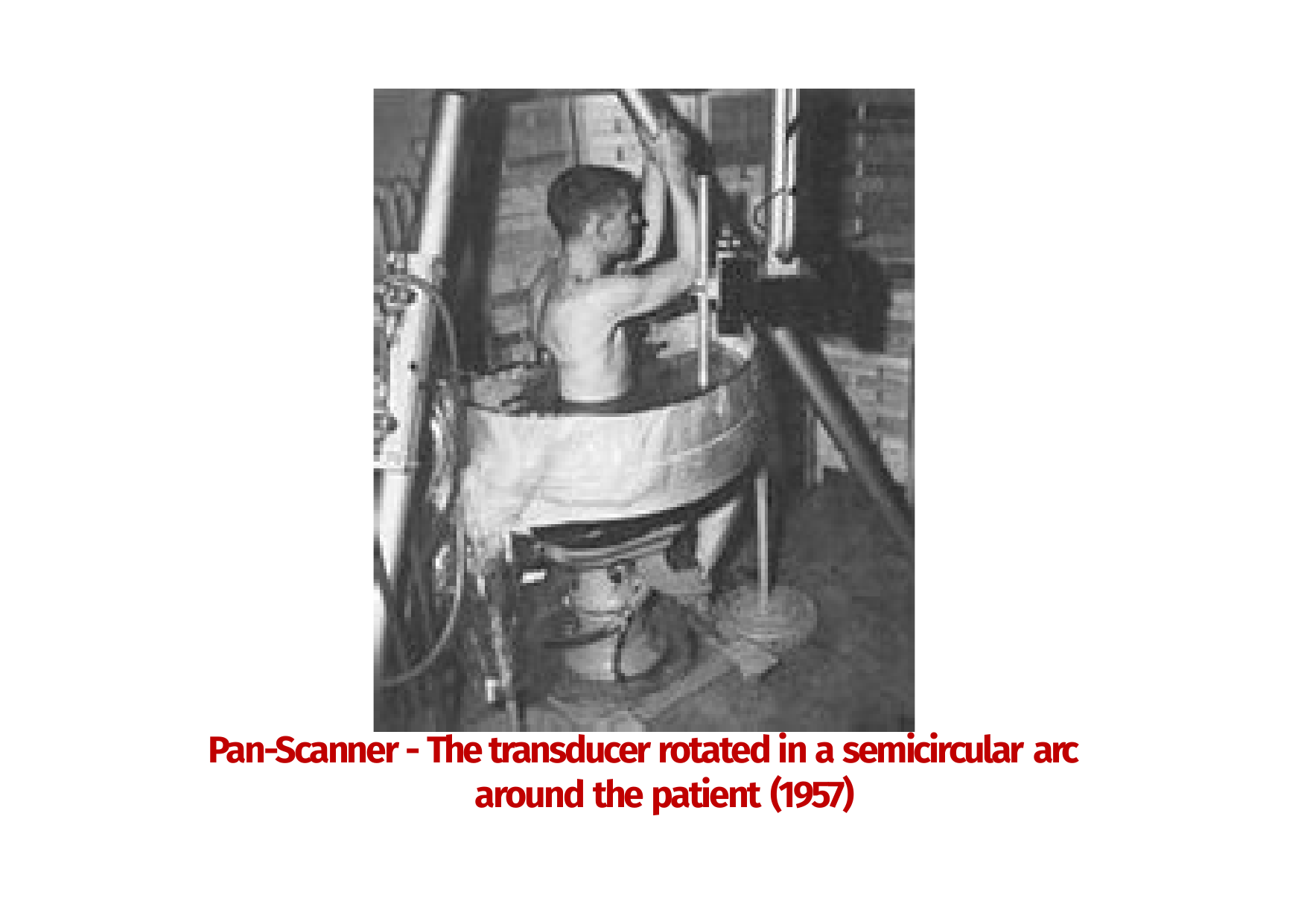

Pan-Scanner - The transducer rotated in a semicircular arc
around the patient (1957)